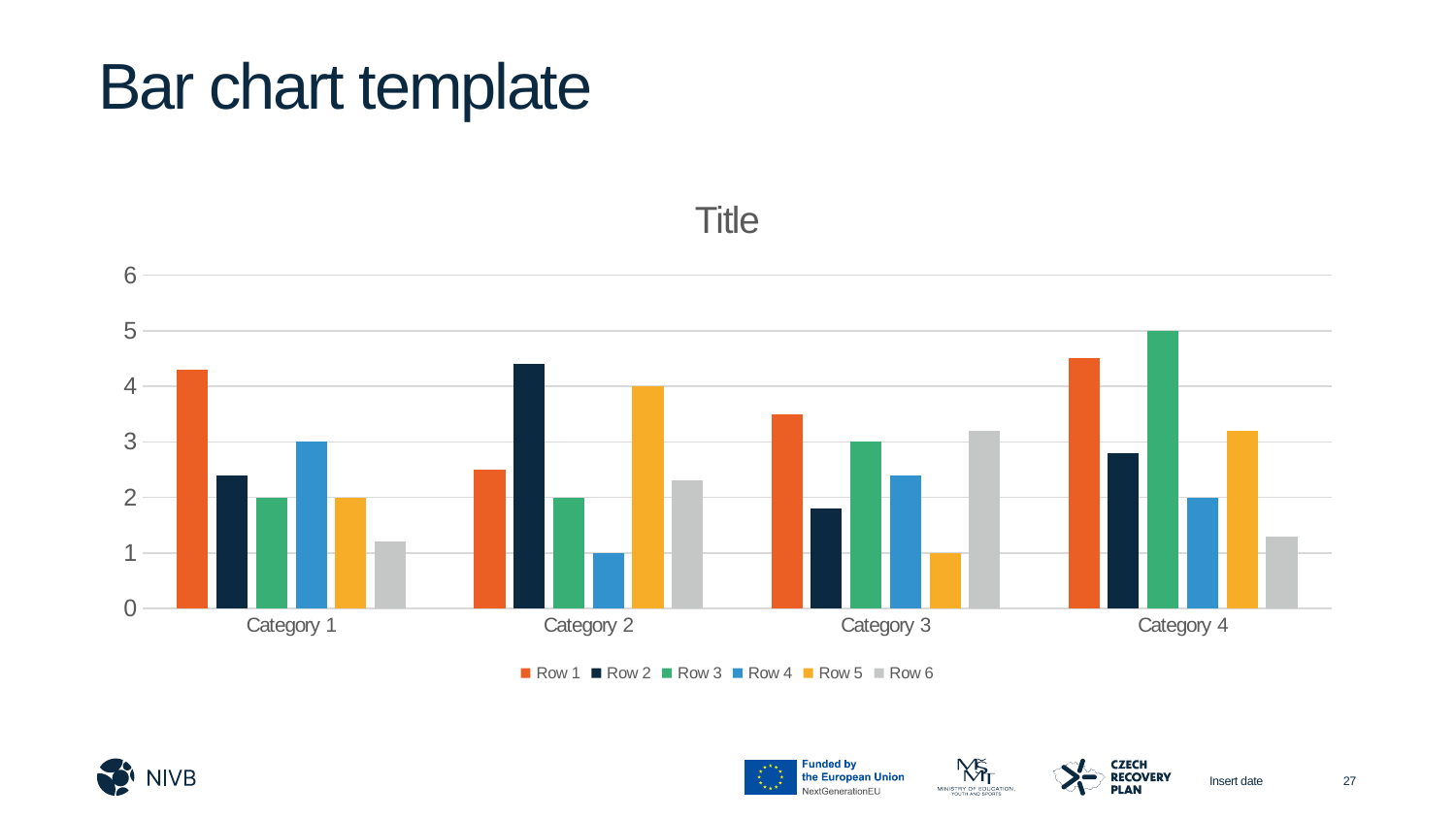

# Bar chart template

### Chart: Title

| Category | Row 1 | Row 2 | Row 3 | Row 4 | Row 5 | Row 6 |
|---|---|---|---|---|---|---|
| Category 1 | 4.3 | 2.4 | 2.0 | 3.0 | 2.0 | 1.2 |
| Category 2 | 2.5 | 4.4 | 2.0 | 1.0 | 4.0 | 2.3 |
| Category 3 | 3.5 | 1.8 | 3.0 | 2.4 | 1.0 | 3.2 |
| Category 4 | 4.5 | 2.8 | 5.0 | 2.0 | 3.2 | 1.3 |